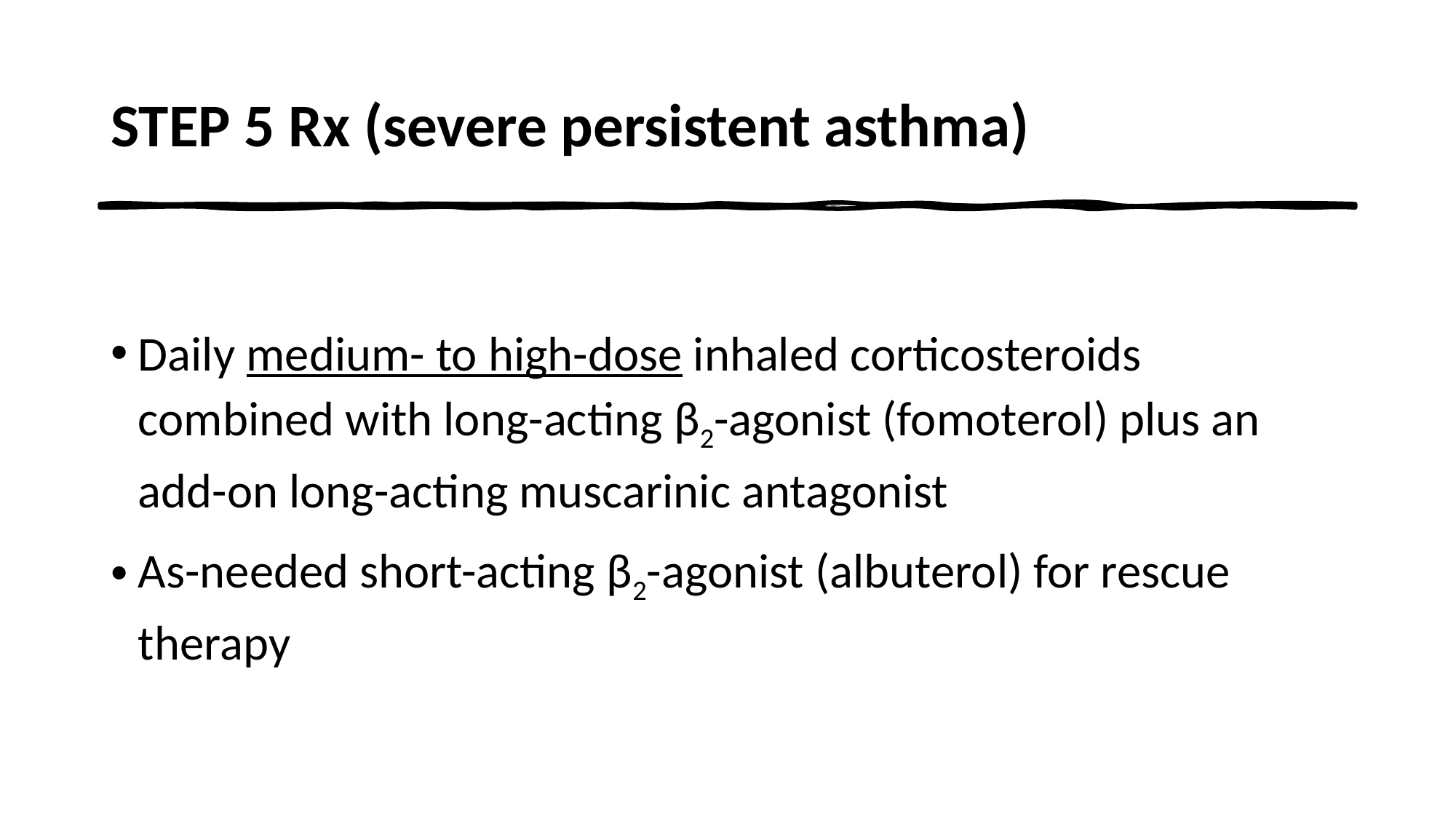

# STEP 5 Rx (severe persistent asthma)
Daily medium- to high-dose inhaled corticosteroids combined with long-acting β2-agonist (fomoterol) plus an add-on long-acting muscarinic antagonist
As-needed short-acting β2-agonist (albuterol) for rescue therapy